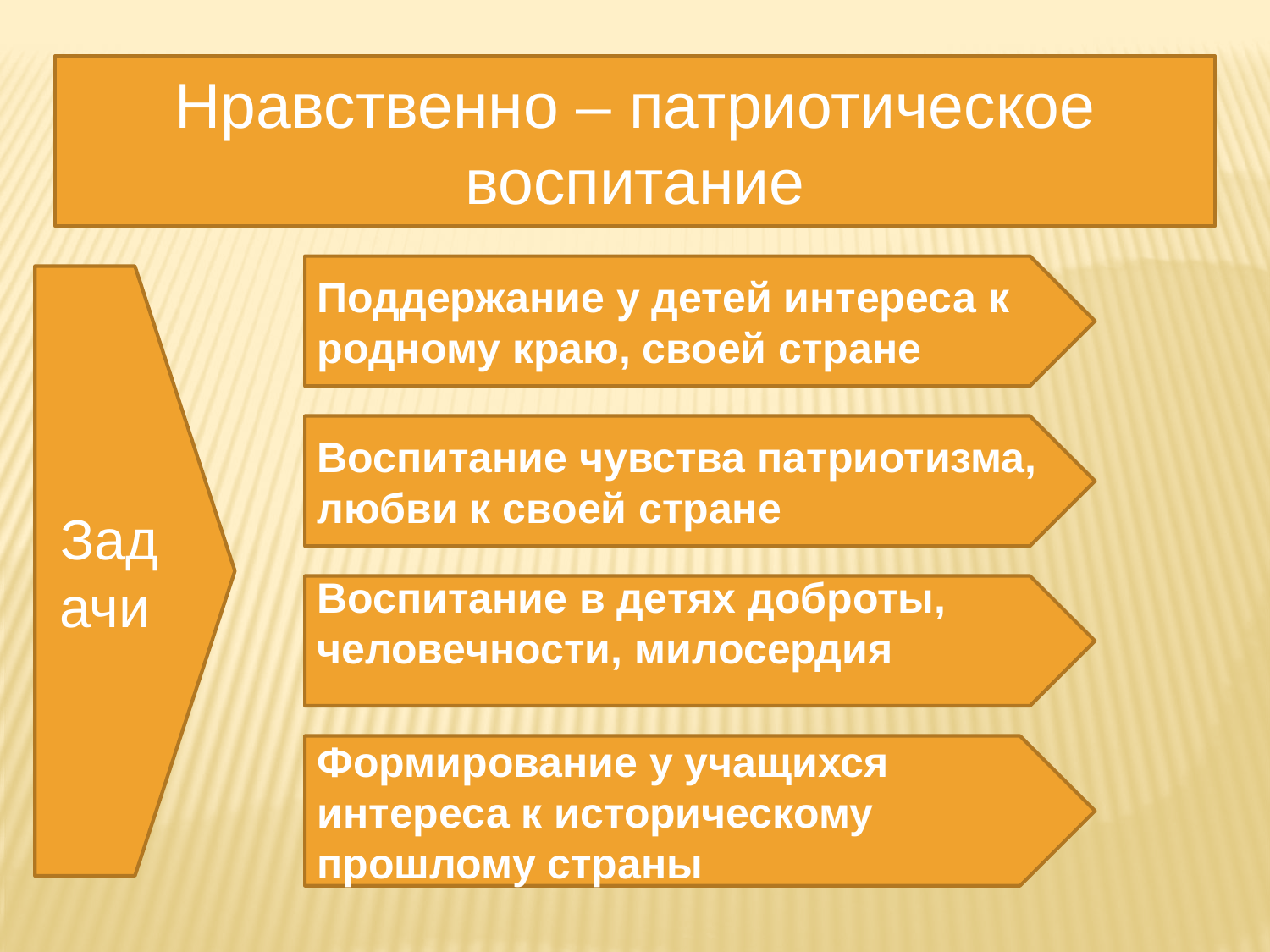

Нравственно – патриотическое воспитание
Поддержание у детей интереса к родному краю, своей стране
Задачи
Воспитание чувства патриотизма, любви к своей стране

Воспитание в детях доброты, человечности, милосердия

Формирование у учащихся интереса к историческому прошлому страны